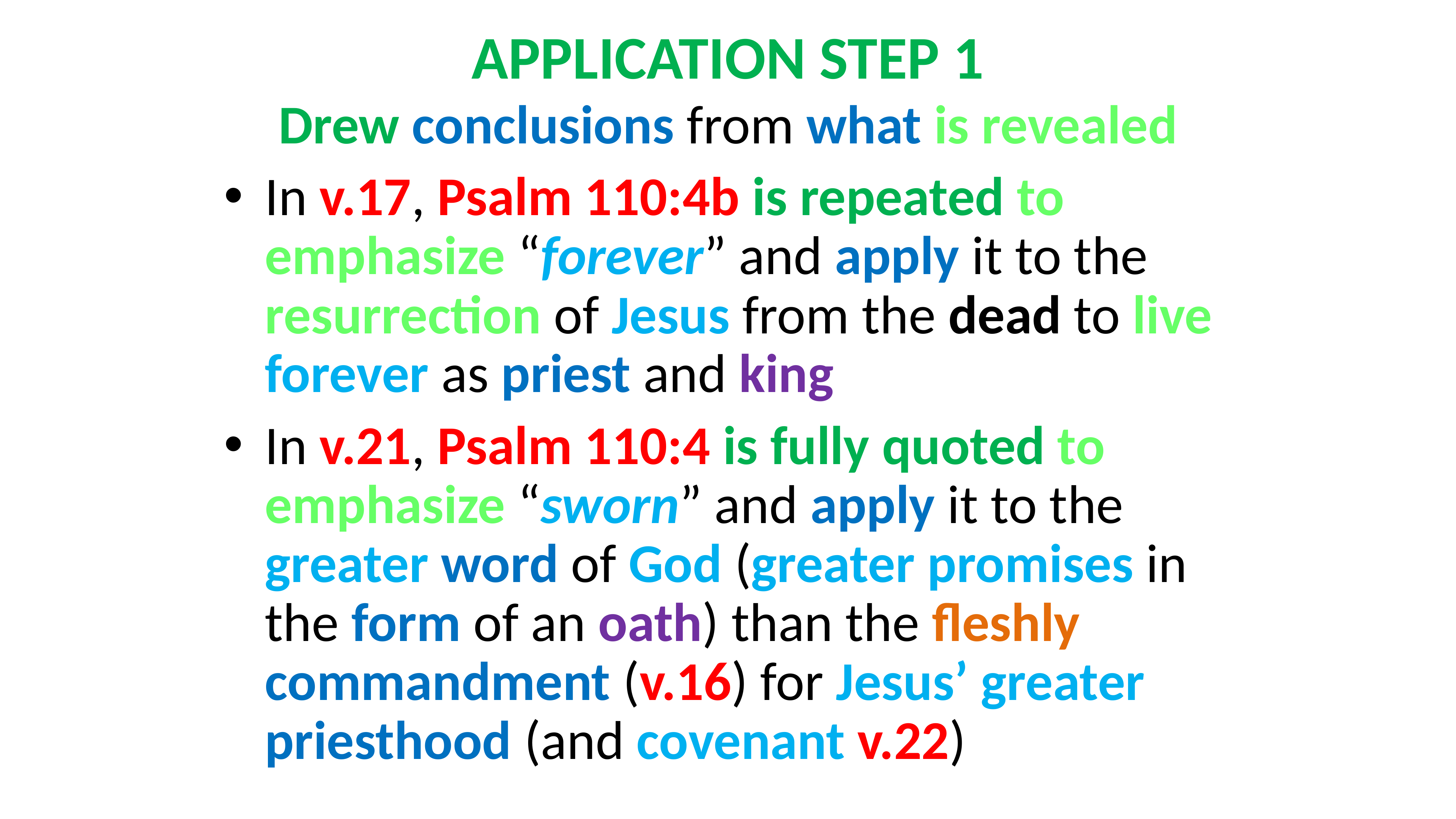

# APPLICATION STEP 1
Drew conclusions from what is revealed
In v.17, Psalm 110:4b is repeated to emphasize “forever” and apply it to the resurrection of Jesus from the dead to live forever as priest and king
In v.21, Psalm 110:4 is fully quoted to emphasize “sworn” and apply it to the greater word of God (greater promises in the form of an oath) than the fleshly commandment (v.16) for Jesus’ greater priesthood (and covenant v.22)